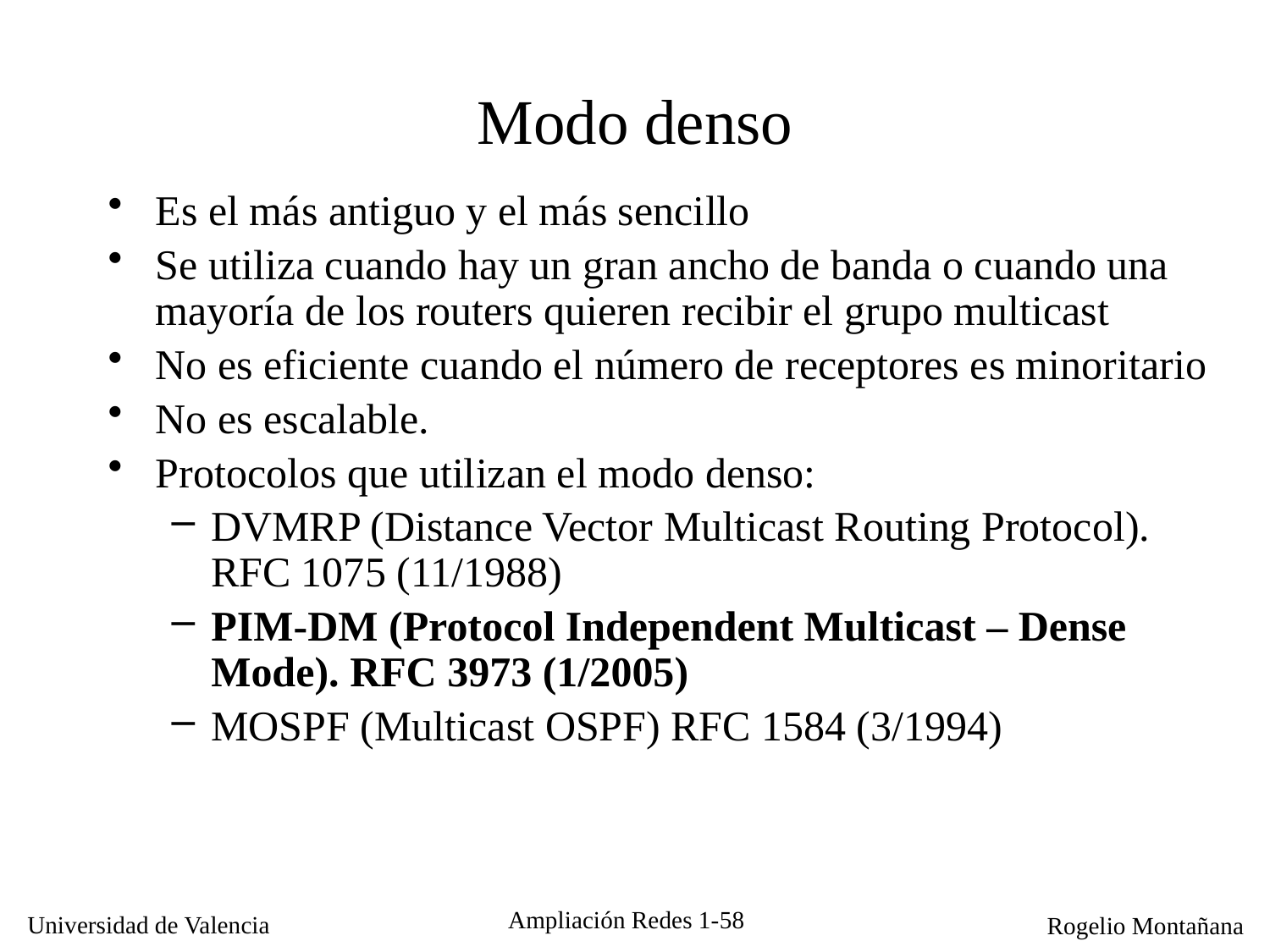

# Modo denso
Es el más antiguo y el más sencillo
Se utiliza cuando hay un gran ancho de banda o cuando una mayoría de los routers quieren recibir el grupo multicast
No es eficiente cuando el número de receptores es minoritario
No es escalable.
Protocolos que utilizan el modo denso:
DVMRP (Distance Vector Multicast Routing Protocol). RFC 1075 (11/1988)
PIM-DM (Protocol Independent Multicast – Dense Mode). RFC 3973 (1/2005)
MOSPF (Multicast OSPF) RFC 1584 (3/1994)
Ampliación Redes 1-58